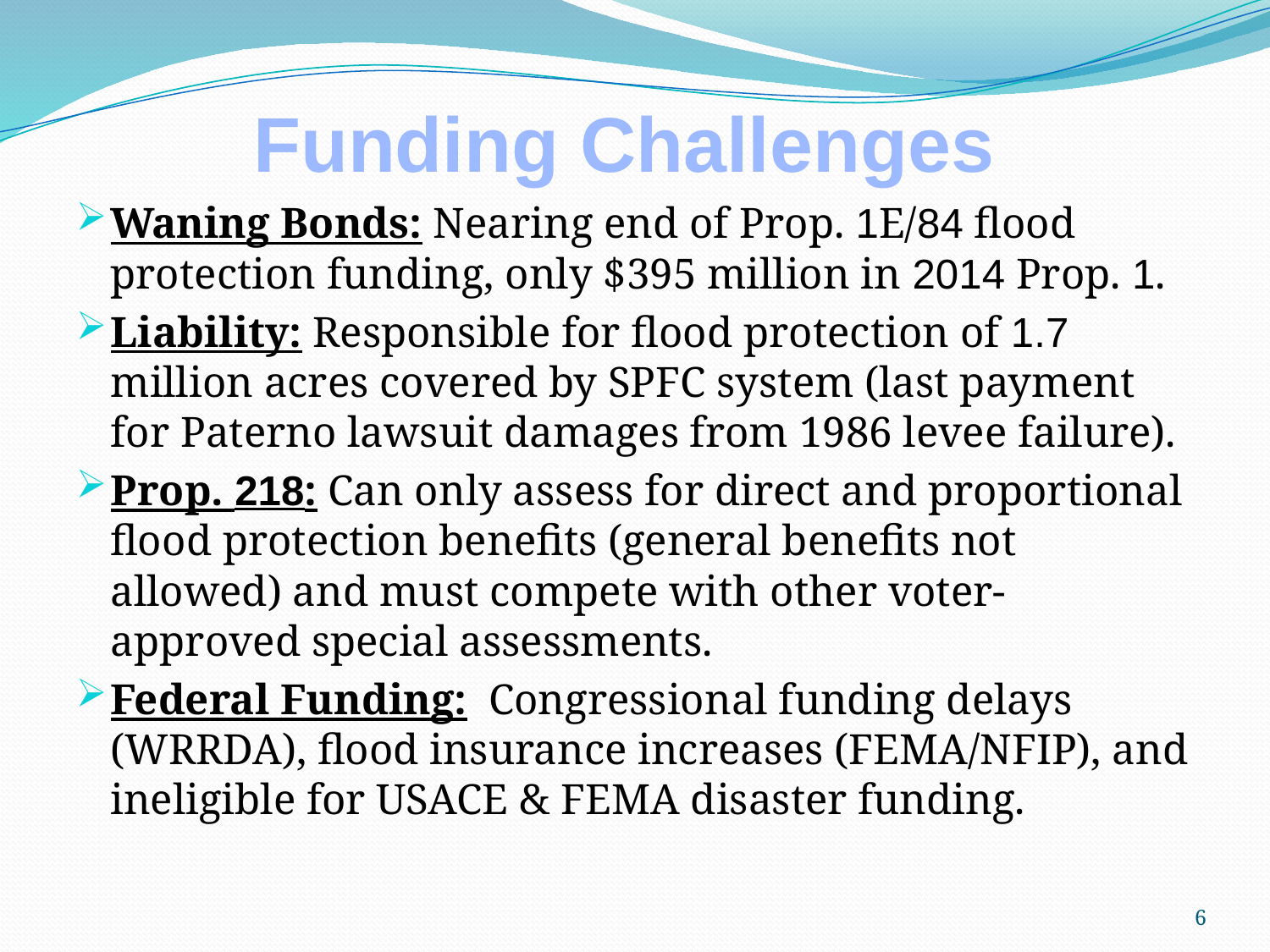

# Funding Challenges
Waning Bonds: Nearing end of Prop. 1E/84 flood protection funding, only $395 million in 2014 Prop. 1.
Liability: Responsible for flood protection of 1.7 million acres covered by SPFC system (last payment for Paterno lawsuit damages from 1986 levee failure).
Prop. 218: Can only assess for direct and proportional flood protection benefits (general benefits not allowed) and must compete with other voter-approved special assessments.
Federal Funding:  Congressional funding delays (WRRDA), flood insurance increases (FEMA/NFIP), and ineligible for USACE & FEMA disaster funding.
6